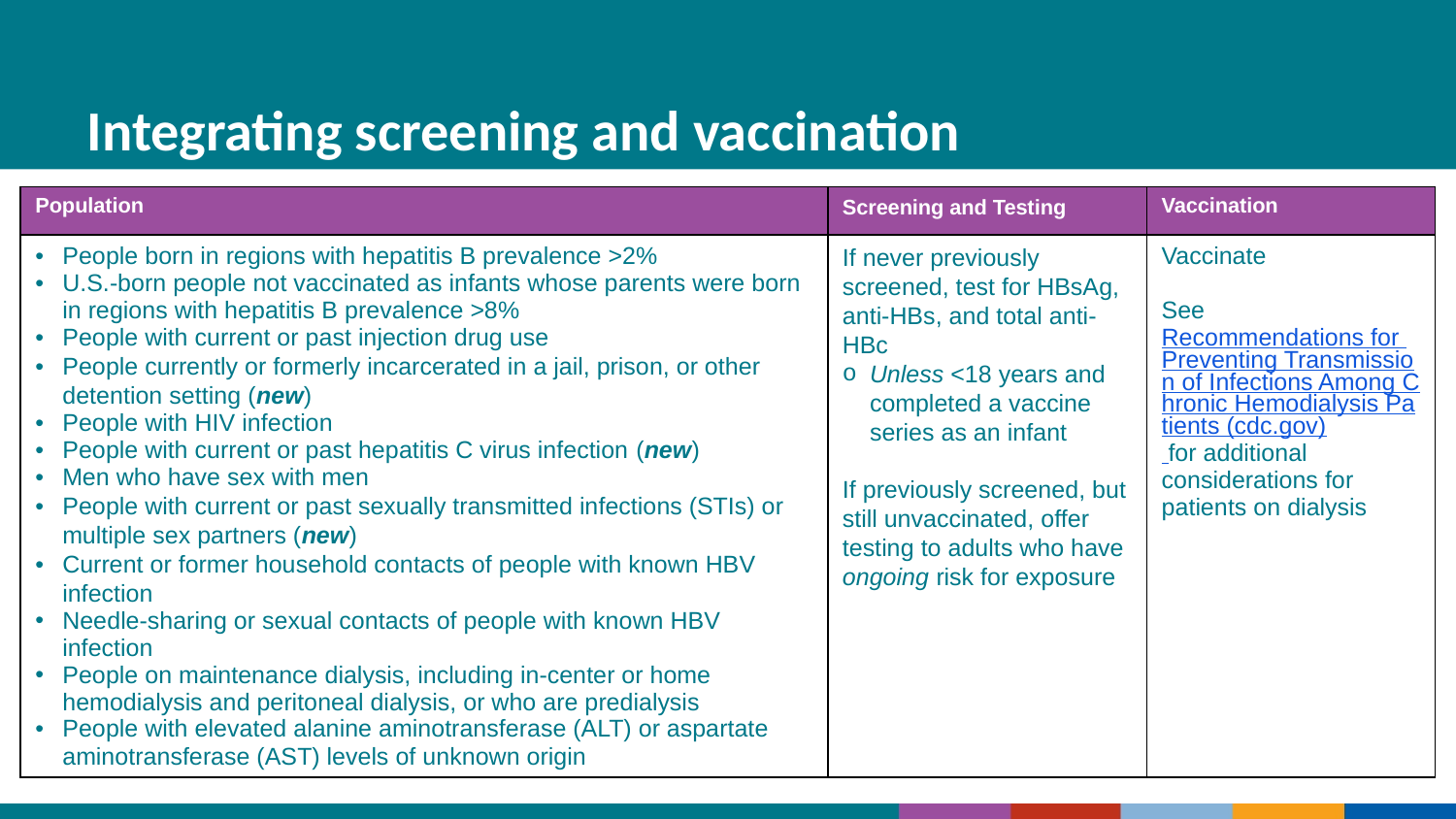

# Integrating screening and vaccination
| Population | Screening and Testing | Vaccination |
| --- | --- | --- |
| People born in regions with hepatitis B prevalence >2% U.S.-born people not vaccinated as infants whose parents were born in regions with hepatitis B prevalence >8% People with current or past injection drug use People currently or formerly incarcerated in a jail, prison, or other detention setting (new) People with HIV infection People with current or past hepatitis C virus infection (new) Men who have sex with men People with current or past sexually transmitted infections (STIs) or multiple sex partners (new) Current or former household contacts of people with known HBV infection Needle-sharing or sexual contacts of people with known HBV infection People on maintenance dialysis, including in-center or home hemodialysis and peritoneal dialysis, or who are predialysis People with elevated alanine aminotransferase (ALT) or aspartate aminotransferase (AST) levels of unknown origin | If never previously screened, test for HBsAg, anti-HBs, and total anti-HBc Unless <18 years and completed a vaccine series as an infant If previously screened, but still unvaccinated, offer testing to adults who have ongoing risk for exposure | Vaccinate See Recommendations for Preventing Transmission of Infections Among Chronic Hemodialysis Patients (cdc.gov) for additional considerations for patients on dialysis |